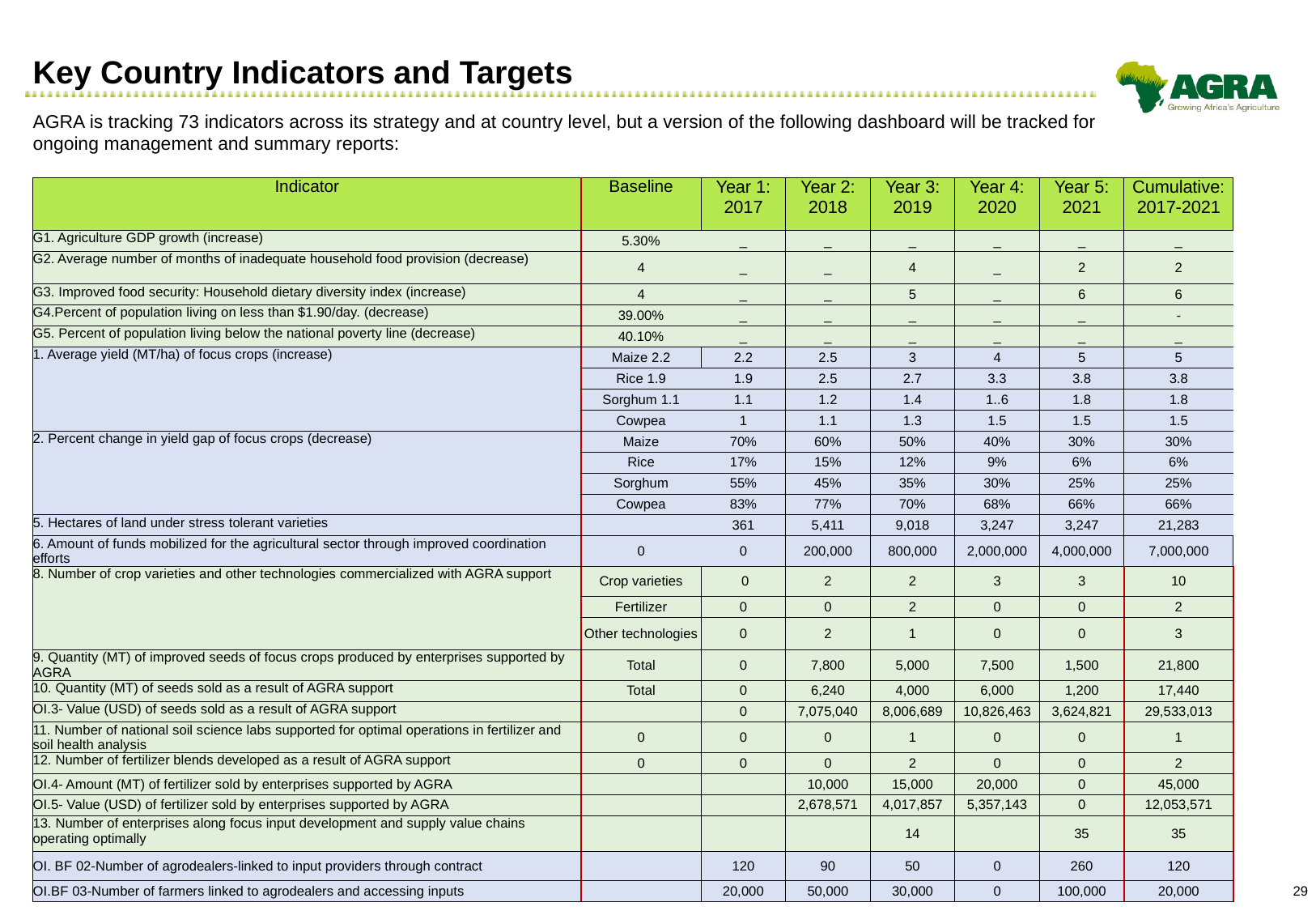

# Key Country Indicators and Targets
AGRA is tracking 73 indicators across its strategy and at country level, but a version of the following dashboard will be tracked for ongoing management and summary reports:
| Indicator | Baseline | Year 1: 2017 | Year 2: 2018 | Year 3: 2019 | Year 4: 2020 | Year 5: 2021 | Cumulative: 2017-2021 |
| --- | --- | --- | --- | --- | --- | --- | --- |
| G1. Agriculture GDP growth (increase) | 5.30% | \_ | \_ | \_ | \_ | \_ | \_ |
| G2. Average number of months of inadequate household food provision (decrease) | 4 | \_ | \_ | 4 | \_ | 2 | 2 |
| G3. Improved food security: Household dietary diversity index (increase) | 4 | \_ | \_ | 5 | \_ | 6 | 6 |
| G4.Percent of population living on less than $1.90/day. (decrease) | 39.00% | \_ | \_ | \_ | \_ | \_ | - |
| G5. Percent of population living below the national poverty line (decrease) | 40.10% | \_ | \_ | \_ | \_ | \_ | \_ |
| 1. Average yield (MT/ha) of focus crops (increase) | Maize 2.2 | 2.2 | 2.5 | 3 | 4 | 5 | 5 |
|  | Rice 1.9 | 1.9 | 2.5 | 2.7 | 3.3 | 3.8 | 3.8 |
|  | Sorghum 1.1 | 1.1 | 1.2 | 1.4 | 1..6 | 1.8 | 1.8 |
|  | Cowpea | 1 | 1.1 | 1.3 | 1.5 | 1.5 | 1.5 |
| 2. Percent change in yield gap of focus crops (decrease) | Maize | 70% | 60% | 50% | 40% | 30% | 30% |
|  | Rice | 17% | 15% | 12% | 9% | 6% | 6% |
|  | Sorghum | 55% | 45% | 35% | 30% | 25% | 25% |
|  | Cowpea | 83% | 77% | 70% | 68% | 66% | 66% |
| 5. Hectares of land under stress tolerant varieties |  | 361 | 5,411 | 9,018 | 3,247 | 3,247 | 21,283 |
| 6. Amount of funds mobilized for the agricultural sector through improved coordination efforts | 0 | 0 | 200,000 | 800,000 | 2,000,000 | 4,000,000 | 7,000,000 |
| 8. Number of crop varieties and other technologies commercialized with AGRA support | Crop varieties | 0 | 2 | 2 | 3 | 3 | 10 |
|  | Fertilizer | 0 | 0 | 2 | 0 | 0 | 2 |
|  | Other technologies | 0 | 2 | 1 | 0 | 0 | 3 |
| 9. Quantity (MT) of improved seeds of focus crops produced by enterprises supported by AGRA | Total | 0 | 7,800 | 5,000 | 7,500 | 1,500 | 21,800 |
| 10. Quantity (MT) of seeds sold as a result of AGRA support | Total | 0 | 6,240 | 4,000 | 6,000 | 1,200 | 17,440 |
| OI.3- Value (USD) of seeds sold as a result of AGRA support |  | 0 | 7,075,040 | 8,006,689 | 10,826,463 | 3,624,821 | 29,533,013 |
| 11. Number of national soil science labs supported for optimal operations in fertilizer and soil health analysis | 0 | 0 | 0 | 1 | 0 | 0 | 1 |
| 12. Number of fertilizer blends developed as a result of AGRA support | 0 | 0 | 0 | 2 | 0 | 0 | 2 |
| OI.4- Amount (MT) of fertilizer sold by enterprises supported by AGRA |  |  | 10,000 | 15,000 | 20,000 | 0 | 45,000 |
| OI.5- Value (USD) of fertilizer sold by enterprises supported by AGRA |  |  | 2,678,571 | 4,017,857 | 5,357,143 | 0 | 12,053,571 |
| 13. Number of enterprises along focus input development and supply value chains operating optimally |  |  |  | 14 |  | 35 | 35 |
| OI. BF 02-Number of agrodealers-linked to input providers through contract |  | 120 | 90 | 50 | 0 | 260 | 120 |
| OI.BF 03-Number of farmers linked to agrodealers and accessing inputs |  | 20,000 | 50,000 | 30,000 | 0 | 100,000 | 20,000 |